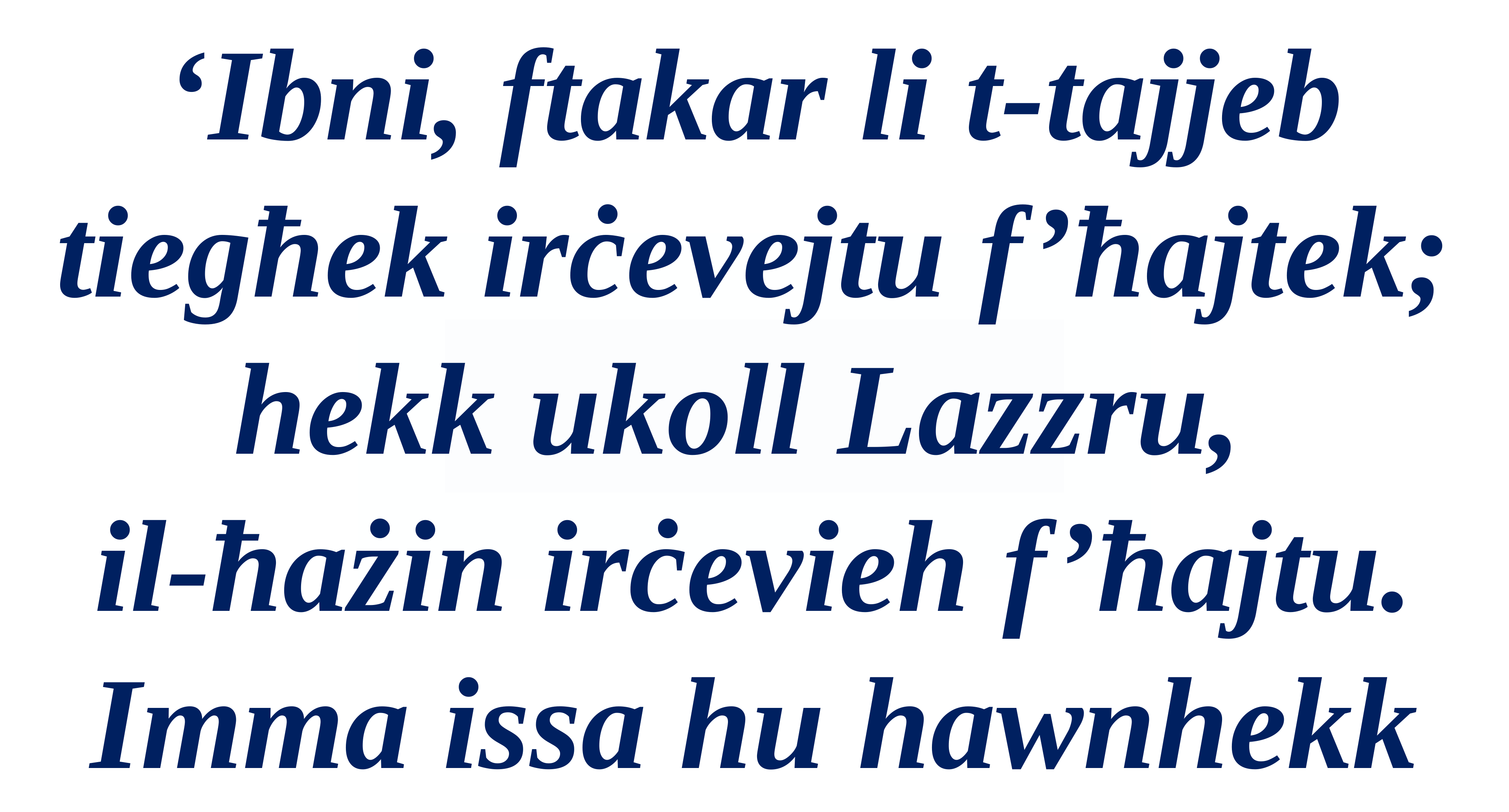

‘Ibni, ftakar li t-tajjeb
tiegħek irċevejtu f’ħajtek; hekk ukoll Lazzru,
il-ħażin irċevieh f’ħajtu. Imma issa hu hawnhekk